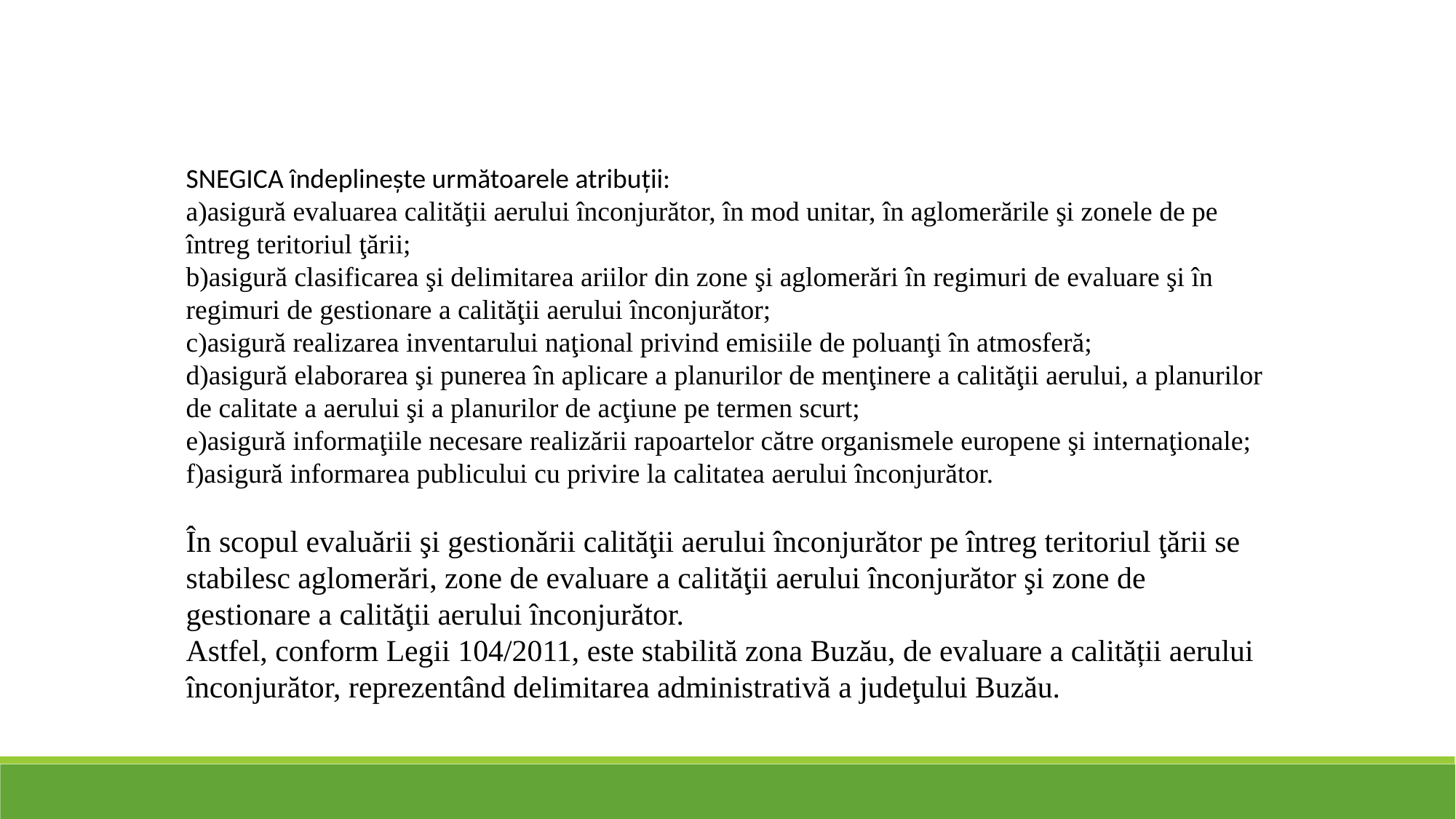

SNEGICA îndeplineşte următoarele atribuţii:
a)asigură evaluarea calităţii aerului înconjurător, în mod unitar, în aglomerările şi zonele de pe întreg teritoriul ţării;
b)asigură clasificarea şi delimitarea ariilor din zone şi aglomerări în regimuri de evaluare şi în regimuri de gestionare a calităţii aerului înconjurător;
c)asigură realizarea inventarului naţional privind emisiile de poluanţi în atmosferă;
d)asigură elaborarea şi punerea în aplicare a planurilor de menţinere a calităţii aerului, a planurilor de calitate a aerului şi a planurilor de acţiune pe termen scurt;
e)asigură informaţiile necesare realizării rapoartelor către organismele europene şi internaţionale;
f)asigură informarea publicului cu privire la calitatea aerului înconjurător.

În scopul evaluării şi gestionării calităţii aerului înconjurător pe întreg teritoriul ţării se stabilesc aglomerări, zone de evaluare a calităţii aerului înconjurător şi zone de gestionare a calităţii aerului înconjurător.
Astfel, conform Legii 104/2011, este stabilită zona Buzău, de evaluare a calității aerului înconjurător, reprezentând delimitarea administrativă a judeţului Buzău.